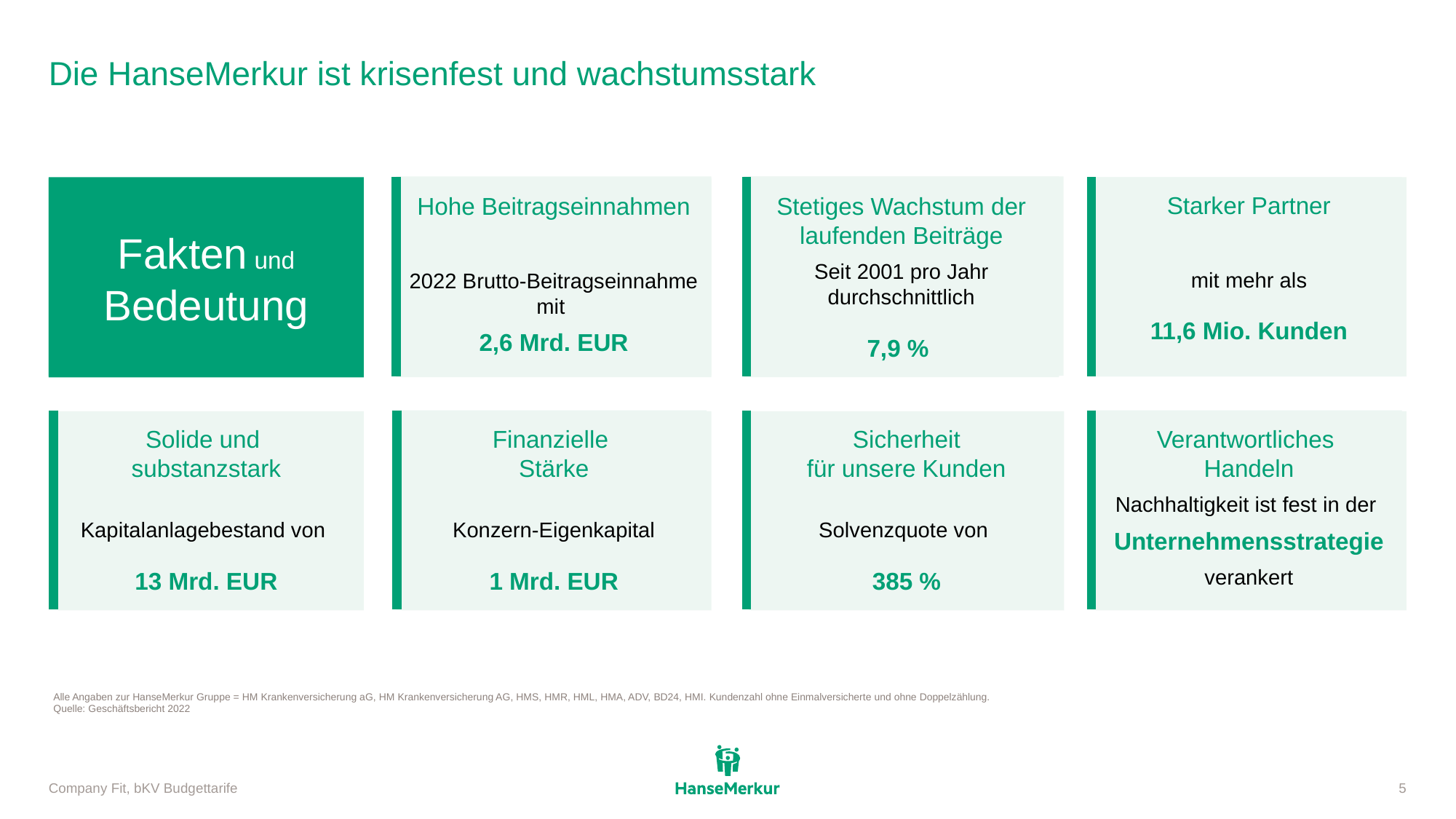

# Die HanseMerkur ist krisenfest und wachstumsstark

Starker Partner

mit mehr als
11,6 Mio. Kunden

Hohe Beitragseinnahmen

2022 Brutto-Beitragseinnahme mit
2,6 Mrd. EUR
Stetiges Wachstum der laufenden Beiträge
Seit 2001 pro Jahr durchschnittlich
7,9 %
Fakten und Bedeutung

Finanzielle
Stärke
Konzern-Eigenkapital
1 Mrd. EUR
Solide und
substanzstark
Kapitalanlagebestand von
13 Mrd. EUR
Sicherheit
für unsere Kunden
Solvenzquote von
385 %
Verantwortliches
Handeln
Nachhaltigkeit ist fest in der
Unternehmensstrategie
verankert
Alle Angaben zur HanseMerkur Gruppe = HM Krankenversicherung aG, HM Krankenversicherung AG, HMS, HMR, HML, HMA, ADV, BD24, HMI. Kundenzahl ohne Einmalversicherte und ohne Doppelzählung.
Quelle: Geschäftsbericht 2022
Company Fit, bKV Budgettarife
5